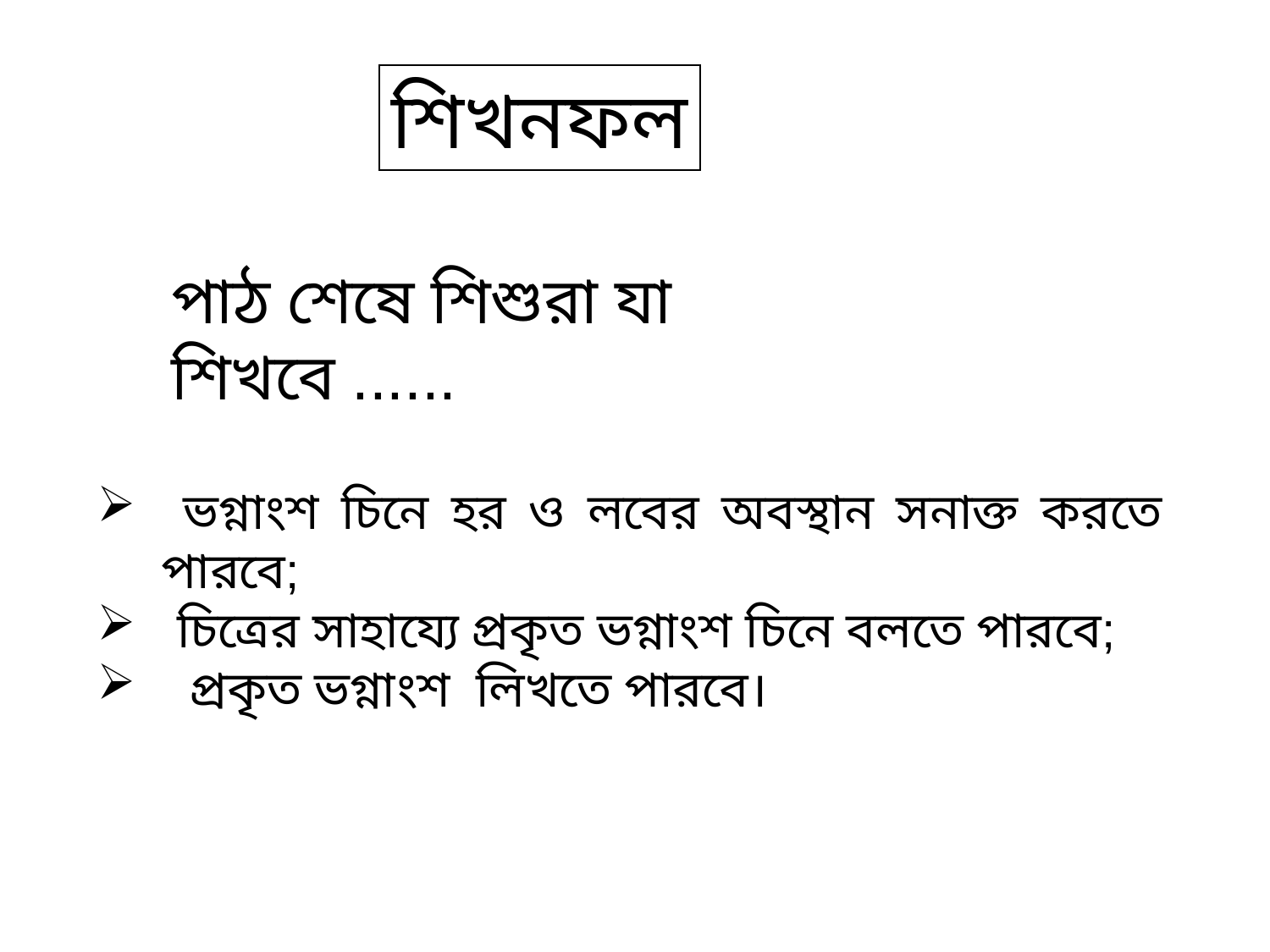

শিখনফল
পাঠ শেষে শিশুরা যা শিখবে ......

 ভগ্নাংশ চিনে হর ও লবের অবস্থান সনাক্ত করতে পারবে;
চিত্রের সাহায্যে প্রকৃত ভগ্নাংশ চিনে বলতে পারবে;
 প্রকৃত ভগ্নাংশ  লিখতে পারবে।